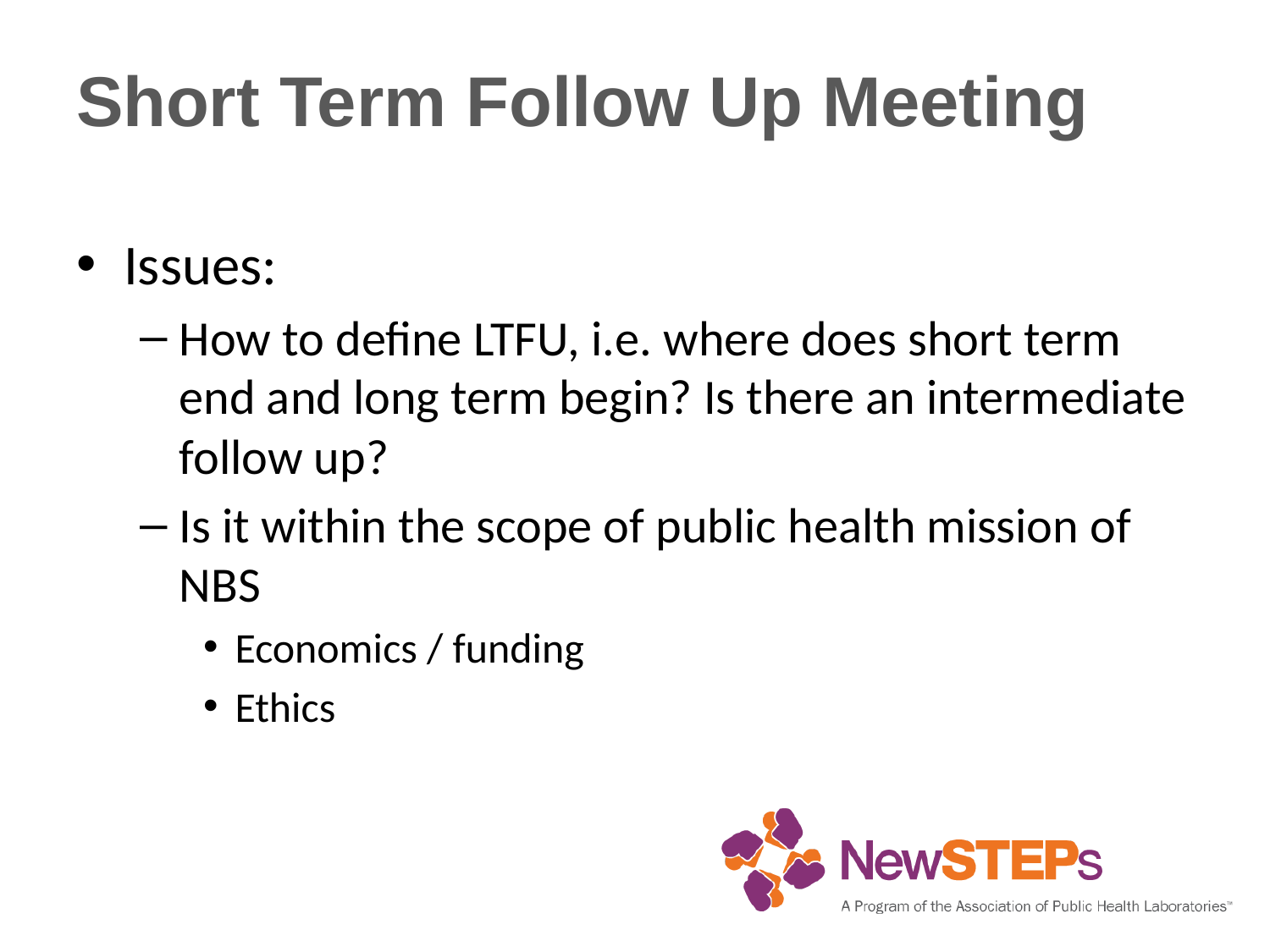

# Short Term Follow Up Meeting
Issues:
How to define LTFU, i.e. where does short term end and long term begin? Is there an intermediate follow up?
Is it within the scope of public health mission of NBS
Economics / funding
Ethics